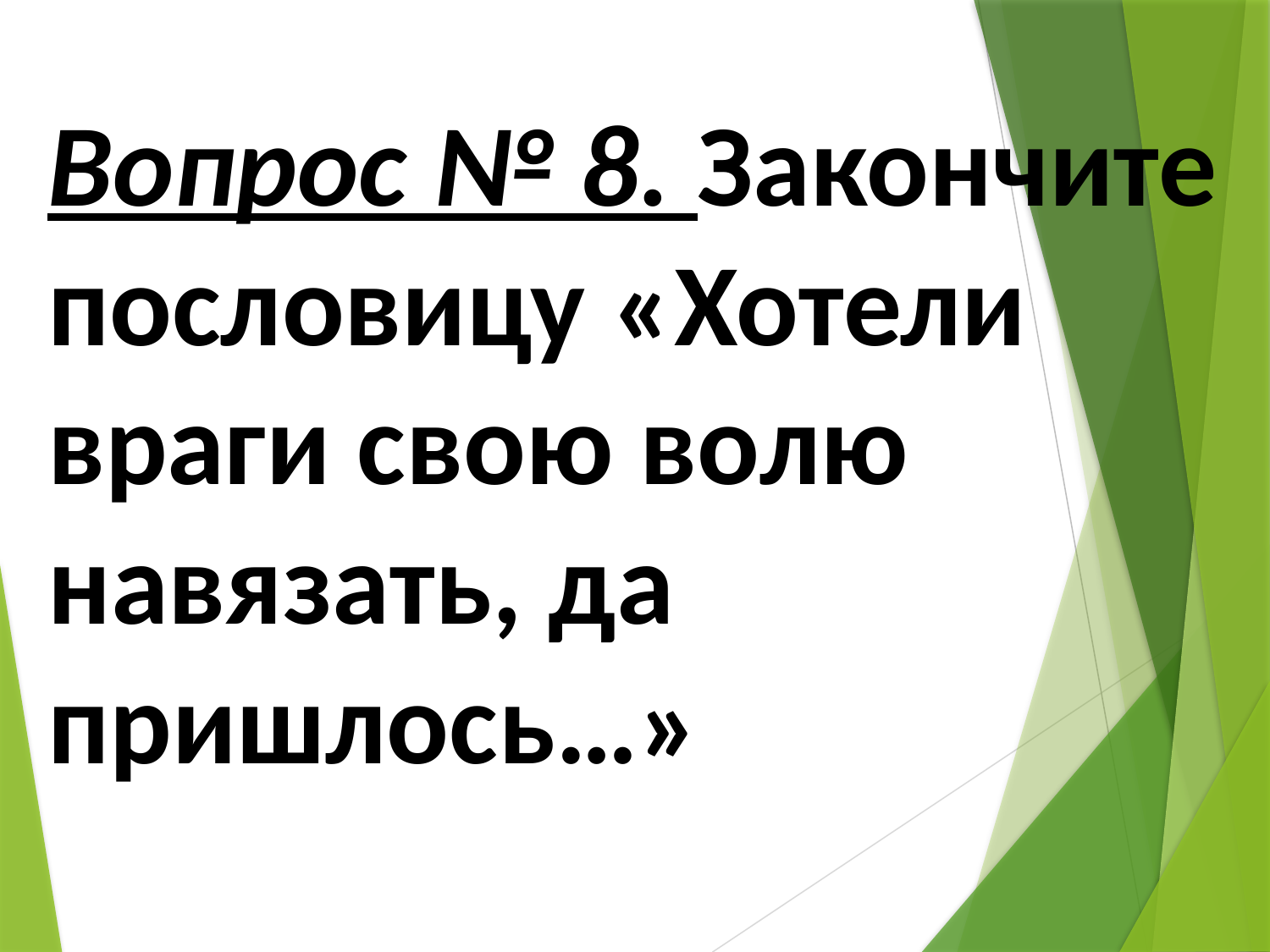

Вопрос № 8. Закончите пословицу «Хотели враги свою волю навязать, да пришлось…»